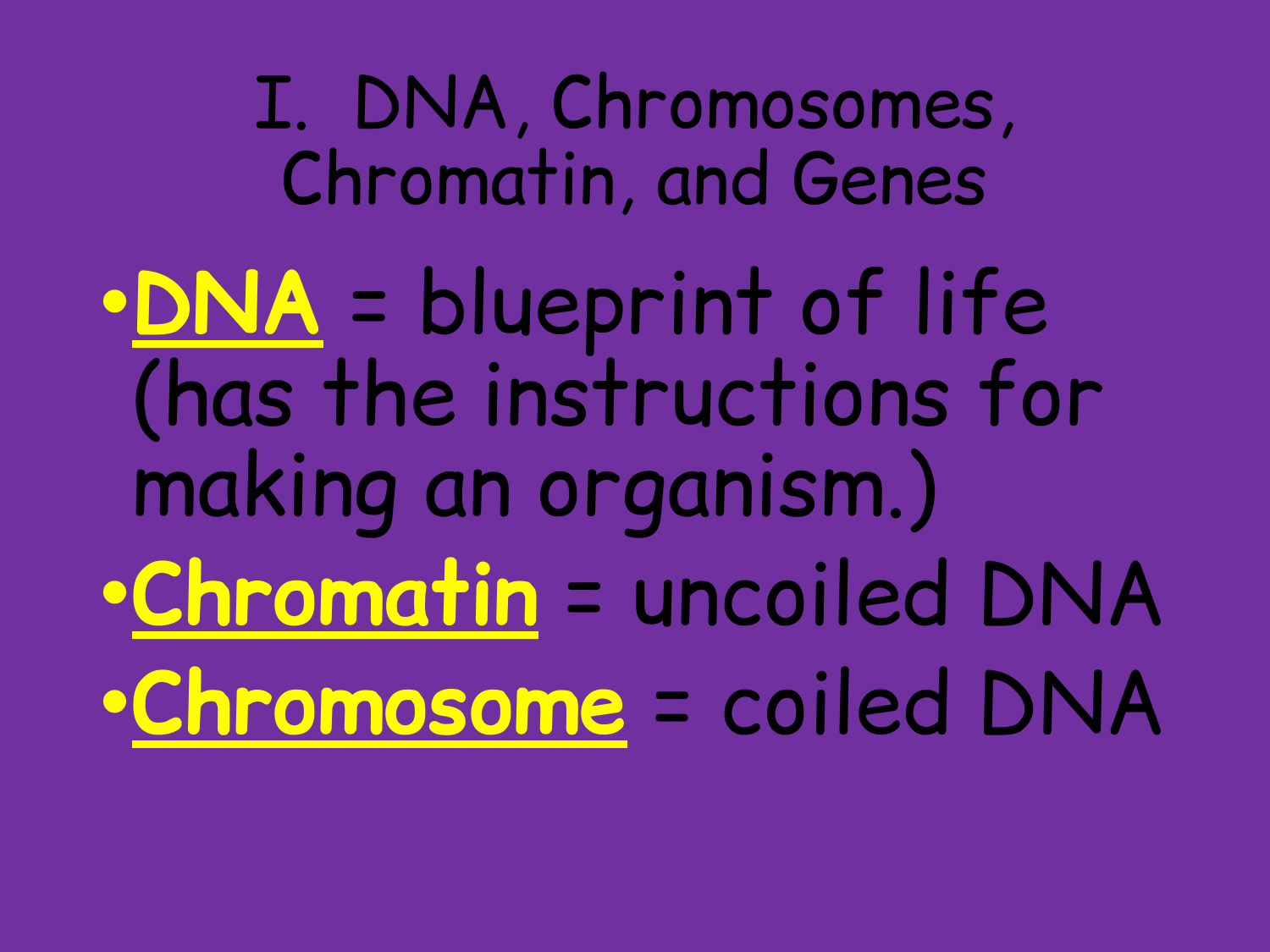

# I.  DNA, Chromosomes, Chromatin, and Genes
DNA = blueprint of life (has the instructions for  making an organism.)
Chromatin = uncoiled DNA
Chromosome = coiled DNA